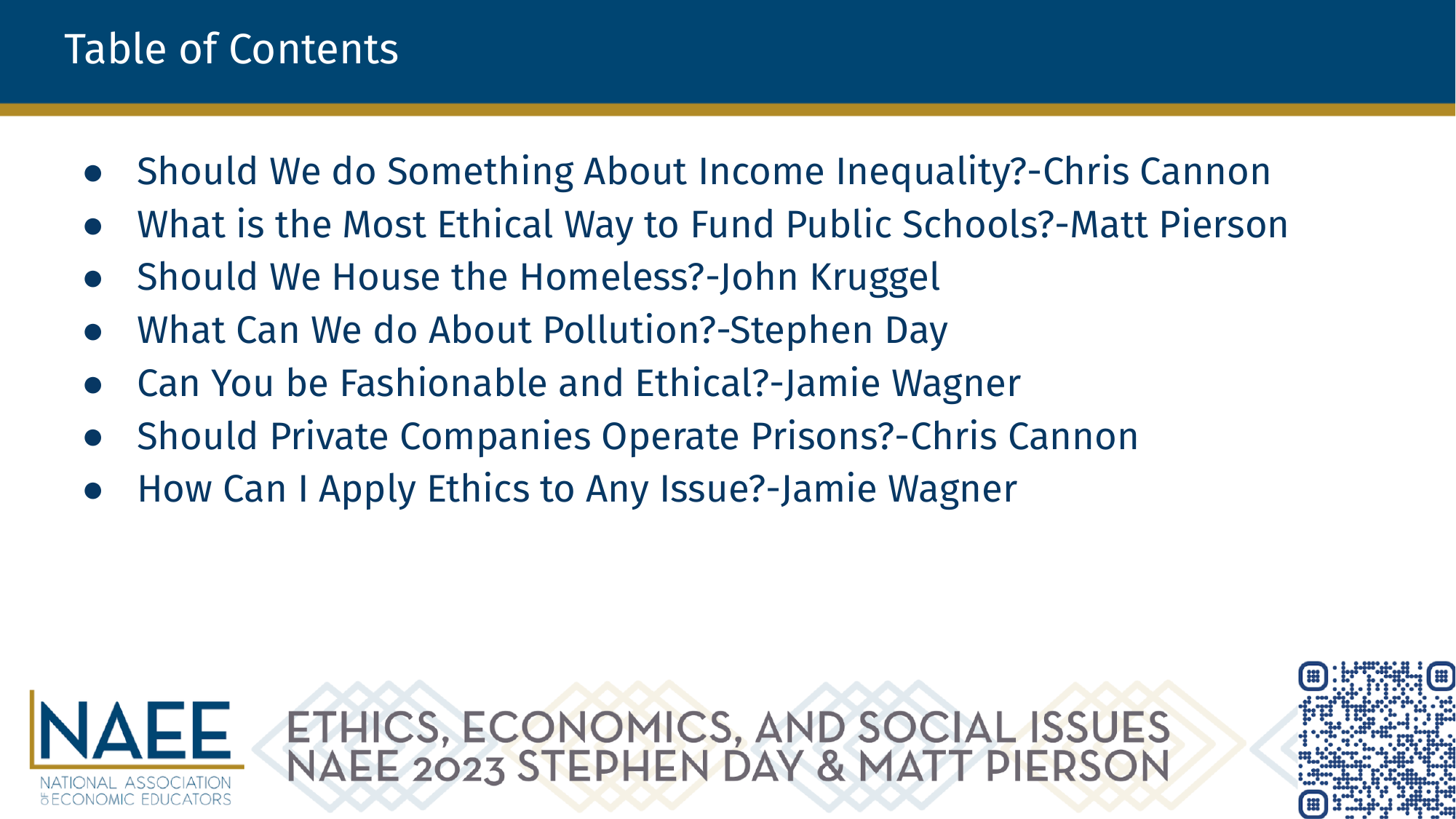

# Table of Contents
Should We do Something About Income Inequality?-Chris Cannon
What is the Most Ethical Way to Fund Public Schools?-Matt Pierson
Should We House the Homeless?-John Kruggel
What Can We do About Pollution?-Stephen Day
Can You be Fashionable and Ethical?-Jamie Wagner
Should Private Companies Operate Prisons?-Chris Cannon
How Can I Apply Ethics to Any Issue?-Jamie Wagner